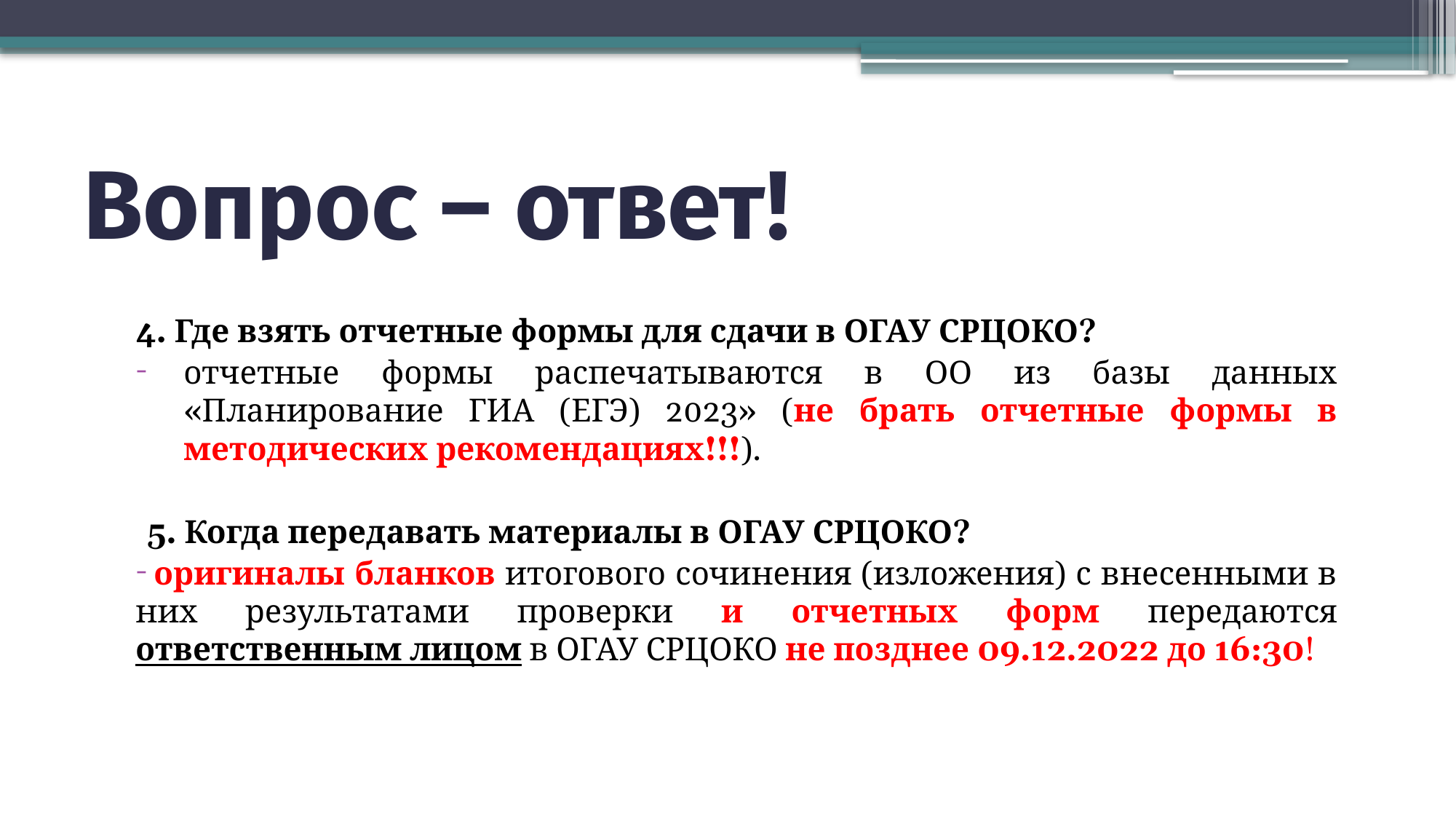

# Вопрос – ответ!
4. Где взять отчетные формы для сдачи в ОГАУ СРЦОКО?
отчетные формы распечатываются в ОО из базы данных «Планирование ГИА (ЕГЭ) 2023» (не брать отчетные формы в методических рекомендациях!!!).

5. Когда передавать материалы в ОГАУ СРЦОКО?
 оригиналы бланков итогового сочинения (изложения) с внесенными в них результатами проверки и отчетных форм передаются ответственным лицом в ОГАУ СРЦОКО не позднее 09.12.2022 до 16:30!